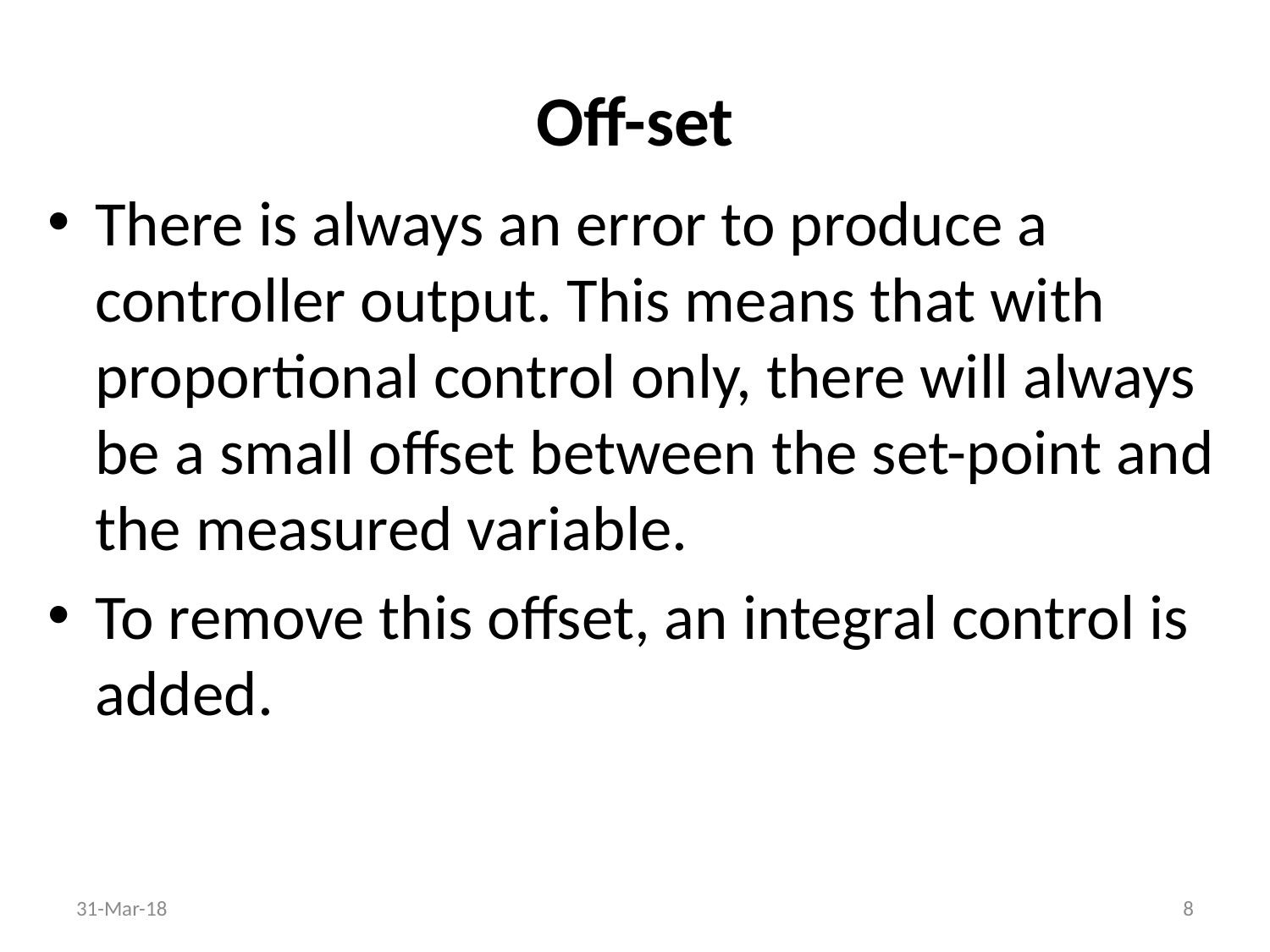

# Off-set
There is always an error to produce a controller output. This means that with proportional control only, there will always be a small offset between the set-point and the measured variable.
To remove this offset, an integral control is added.
31-Mar-18
8